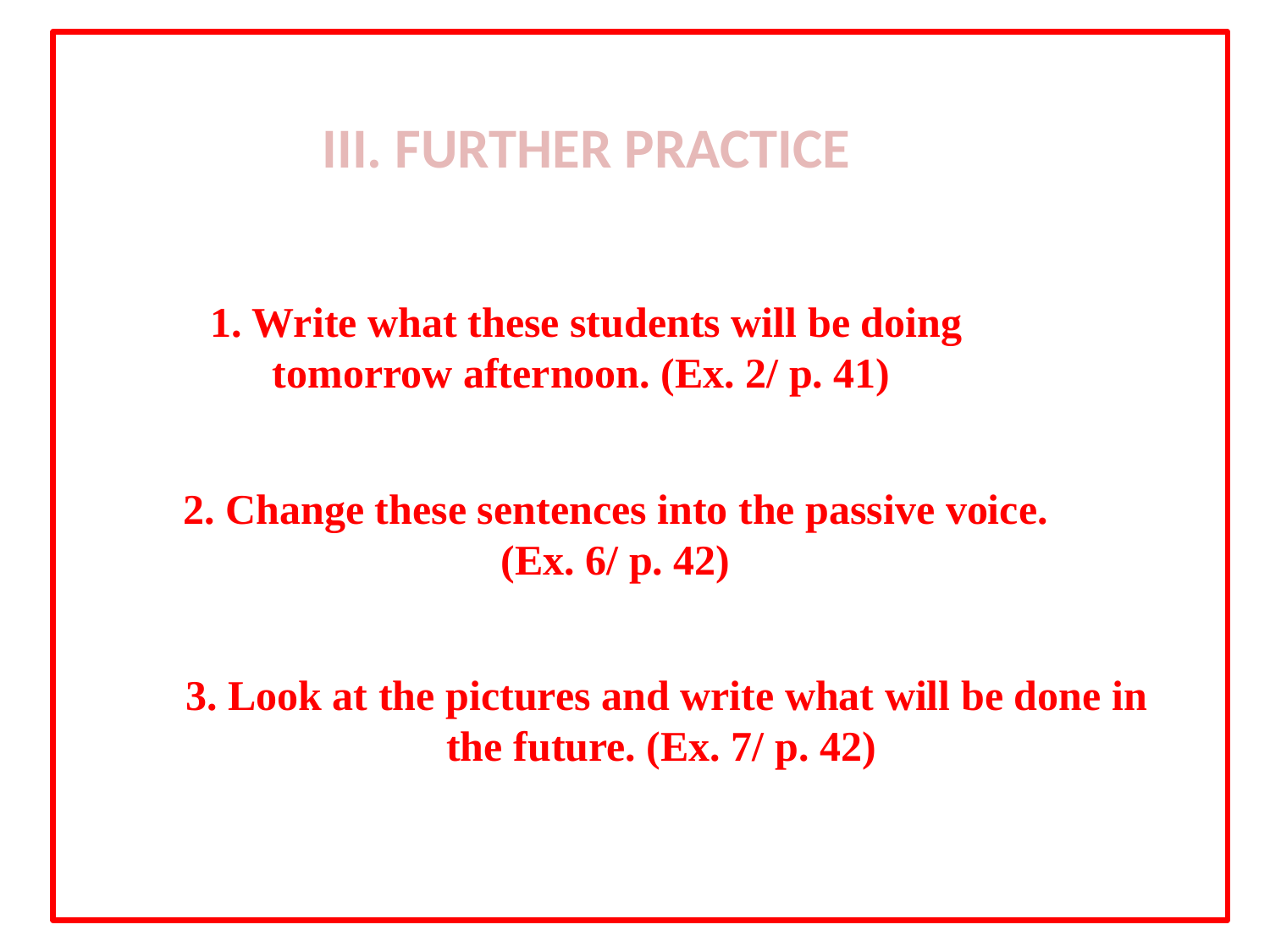

III. FURTHER PRACTICE
1. Write what these students will be doing tomorrow afternoon. (Ex. 2/ p. 41)
2. Change these sentences into the passive voice.
(Ex. 6/ p. 42)
3. Look at the pictures and write what will be done in the future. (Ex. 7/ p. 42)